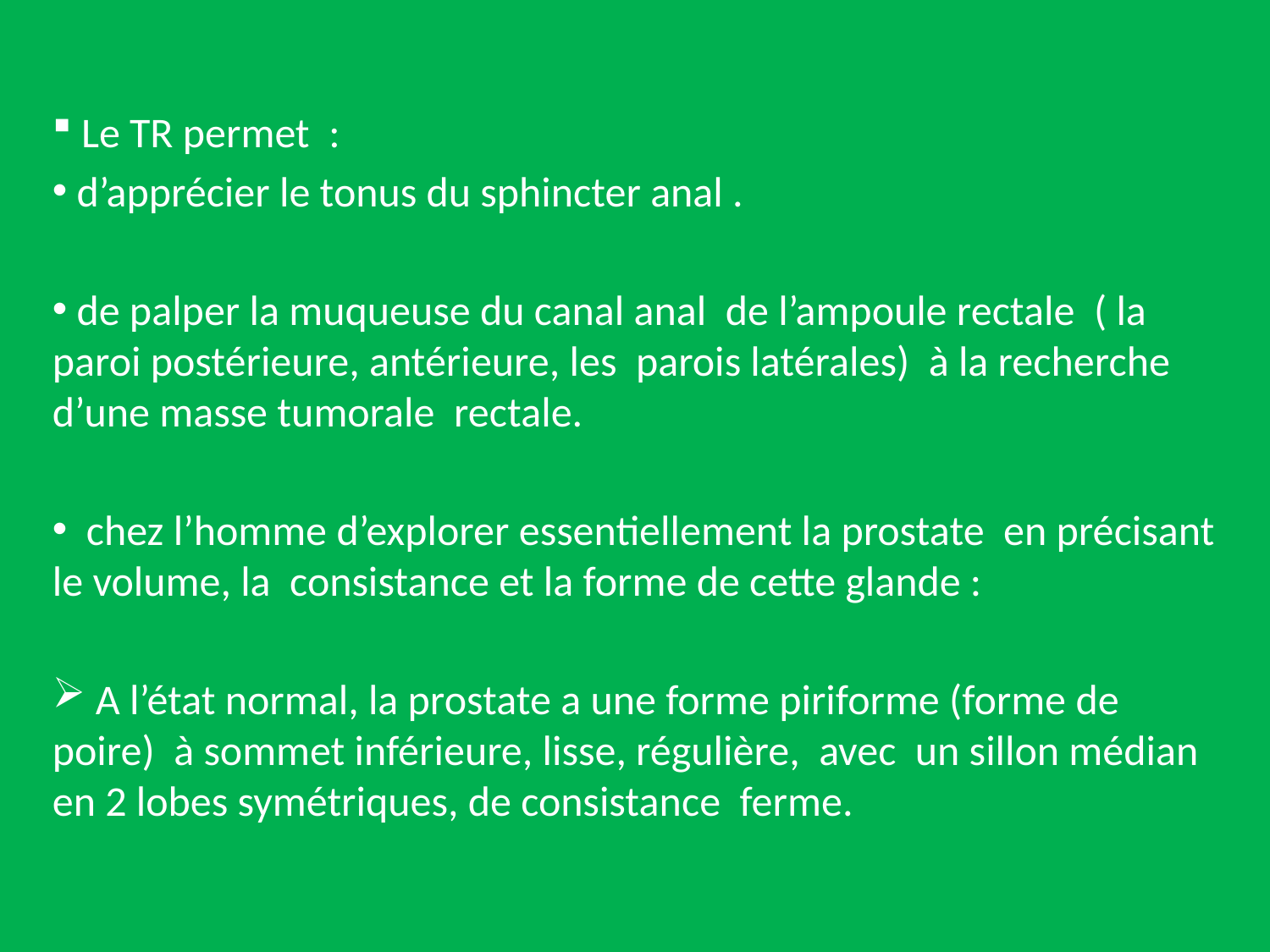

#
 Le TR permet  :
 d’apprécier le tonus du sphincter anal .

 de palper la muqueuse du canal anal  de l’ampoule rectale  ( la paroi postérieure, antérieure, les  parois latérales)  à la recherche  d’une masse tumorale  rectale.

  chez l’homme d’explorer essentiellement la prostate  en précisant le volume, la  consistance et la forme de cette glande :

 A l’état normal, la prostate a une forme piriforme (forme de poire)  à sommet inférieure, lisse, régulière,  avec  un sillon médian en 2 lobes symétriques, de consistance  ferme.